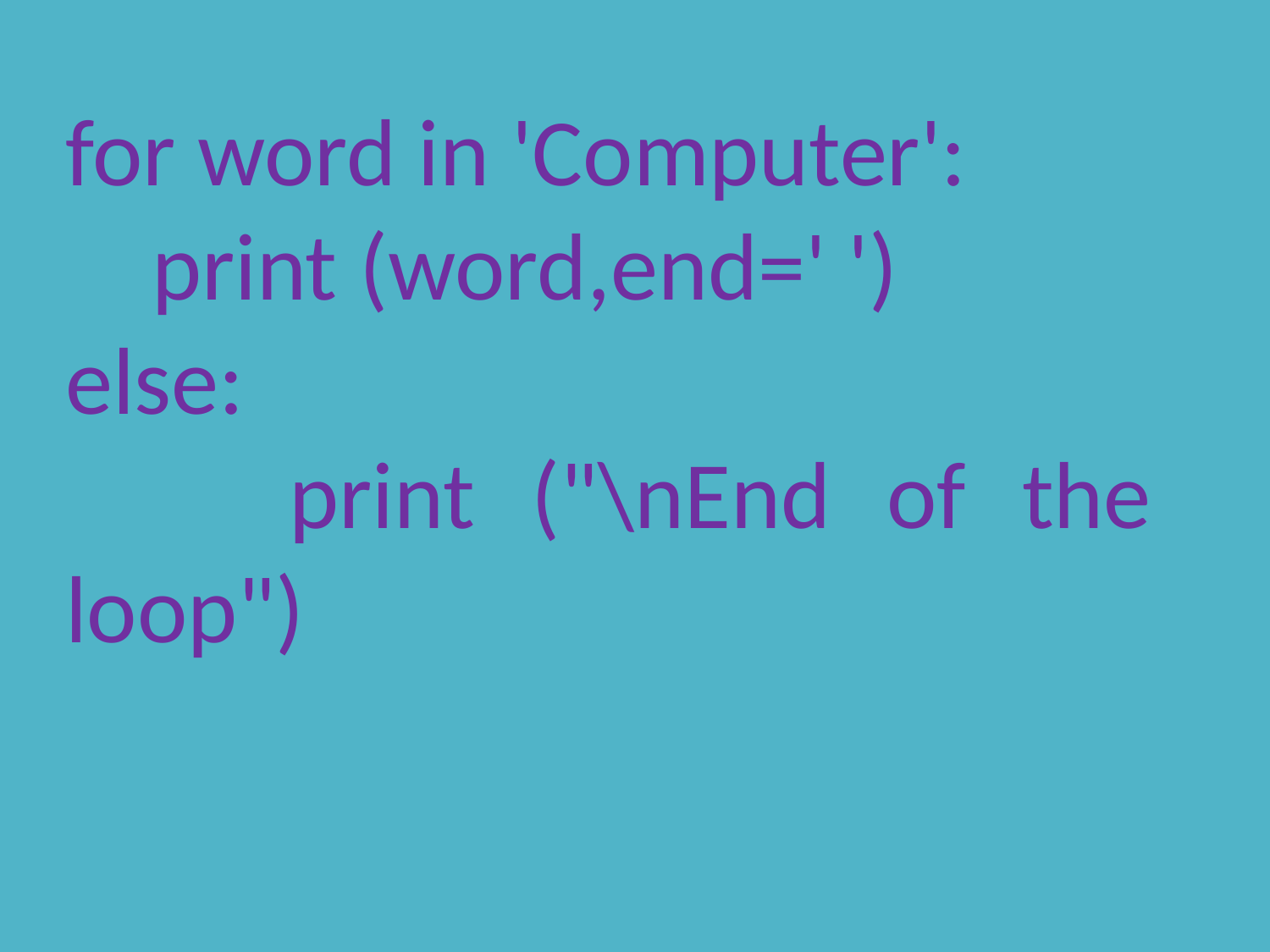

for word in 'Computer':
    print (word,end=' ')
else:
    print ("\nEnd of the loop")